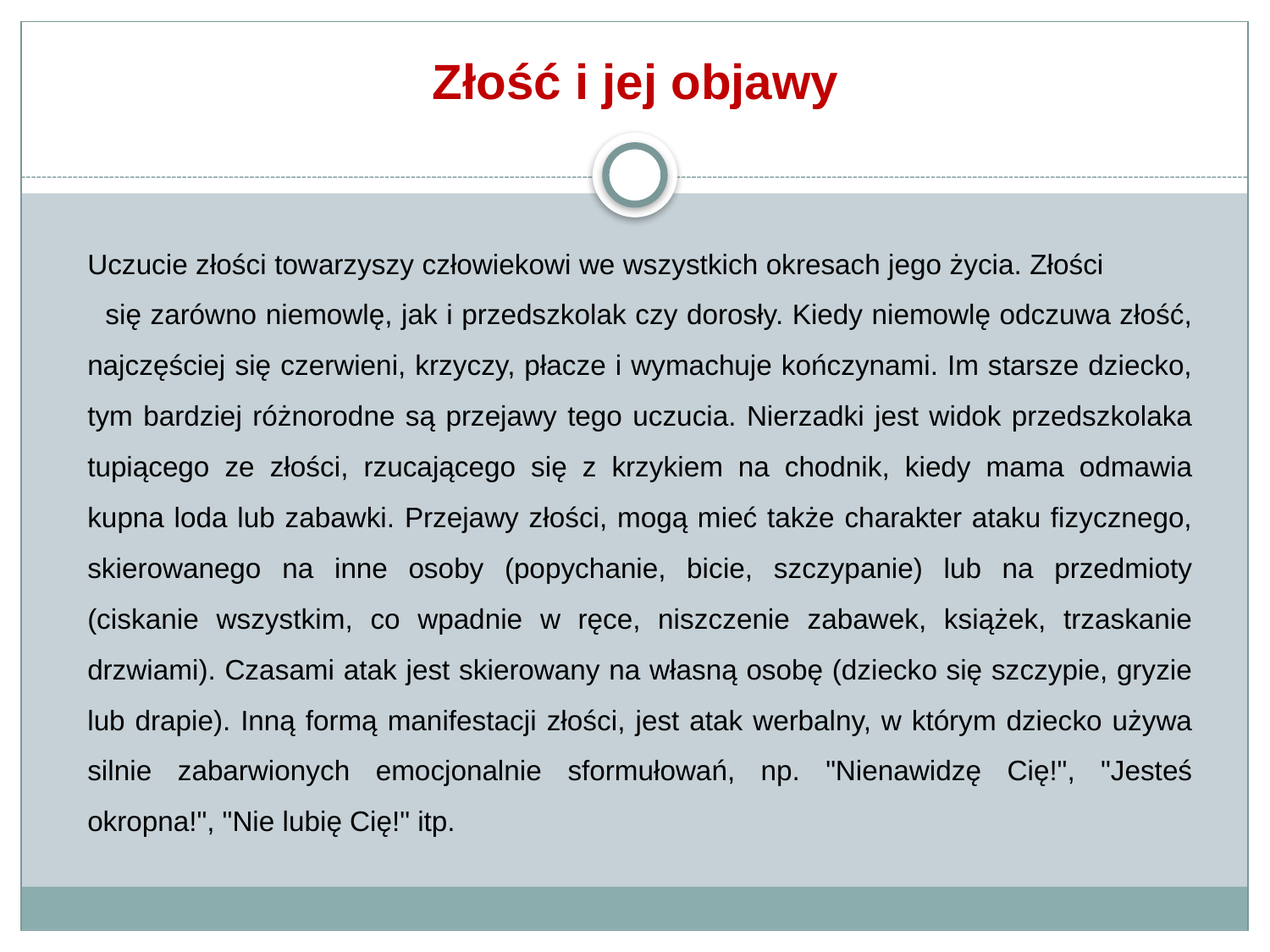

# Złość i jej objawy
Uczucie złości towarzyszy człowiekowi we wszystkich okresach jego życia. Złości              się zarówno niemowlę, jak i przedszkolak czy dorosły. Kiedy niemowlę odczuwa złość, najczęściej się czerwieni, krzyczy, płacze i wymachuje kończynami. Im starsze dziecko, tym bardziej różnorodne są przejawy tego uczucia. Nierzadki jest widok przedszkolaka tupiącego ze złości, rzucającego się z krzykiem na chodnik, kiedy mama odmawia kupna loda lub zabawki. Przejawy złości, mogą mieć także charakter ataku fizycznego, skierowanego na inne osoby (popychanie, bicie, szczypanie) lub na przedmioty (ciskanie wszystkim, co wpadnie w ręce, niszczenie zabawek, książek, trzaskanie drzwiami). Czasami atak jest skierowany na własną osobę (dziecko się szczypie, gryzie lub drapie). Inną formą manifestacji złości, jest atak werbalny, w którym dziecko używa silnie zabarwionych emocjonalnie sformułowań, np. "Nienawidzę Cię!", "Jesteś okropna!", "Nie lubię Cię!" itp.